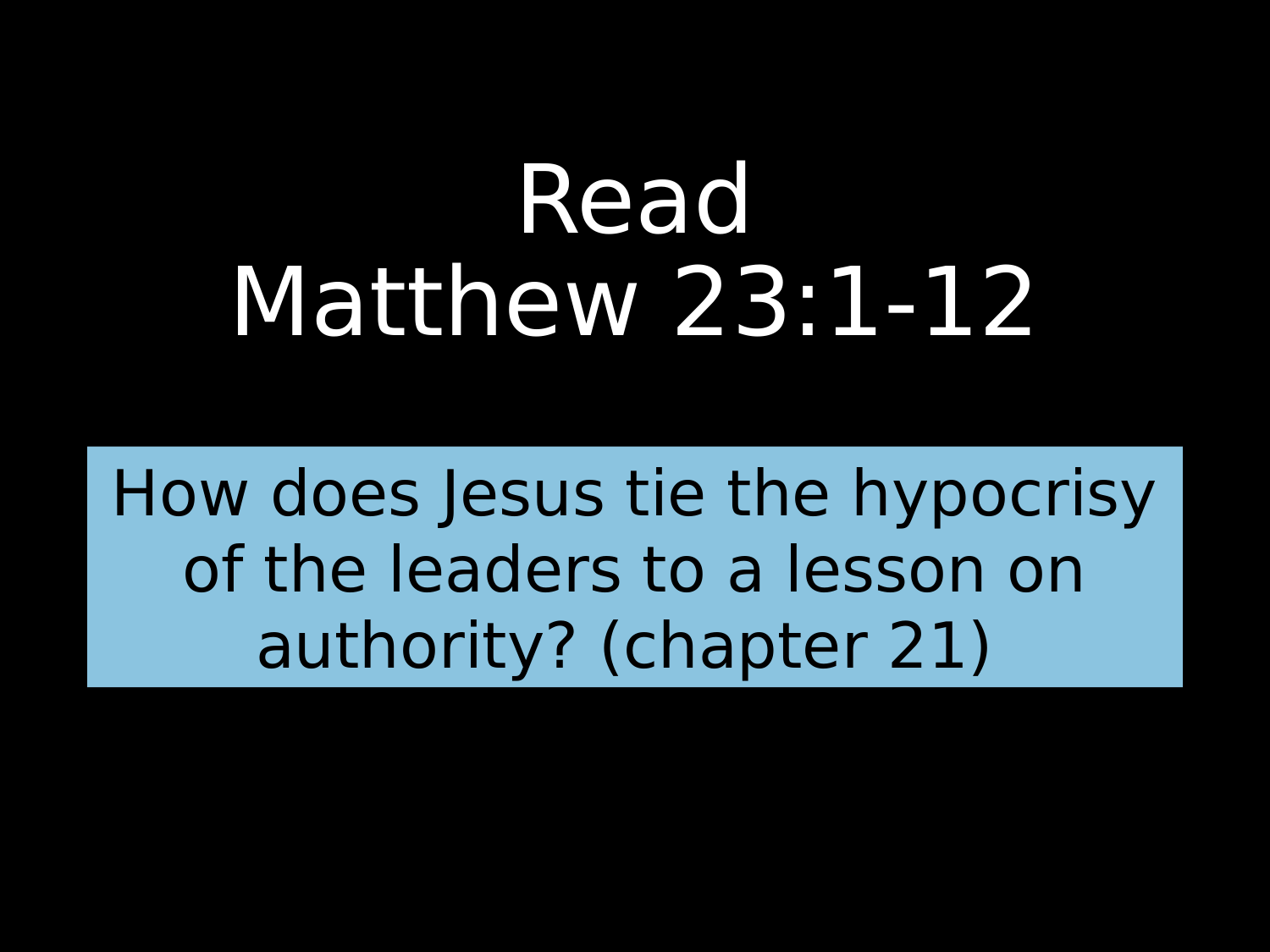

# Read Matthew 23:1-12
How does Jesus tie the hypocrisy of the leaders to a lesson on authority? (chapter 21)